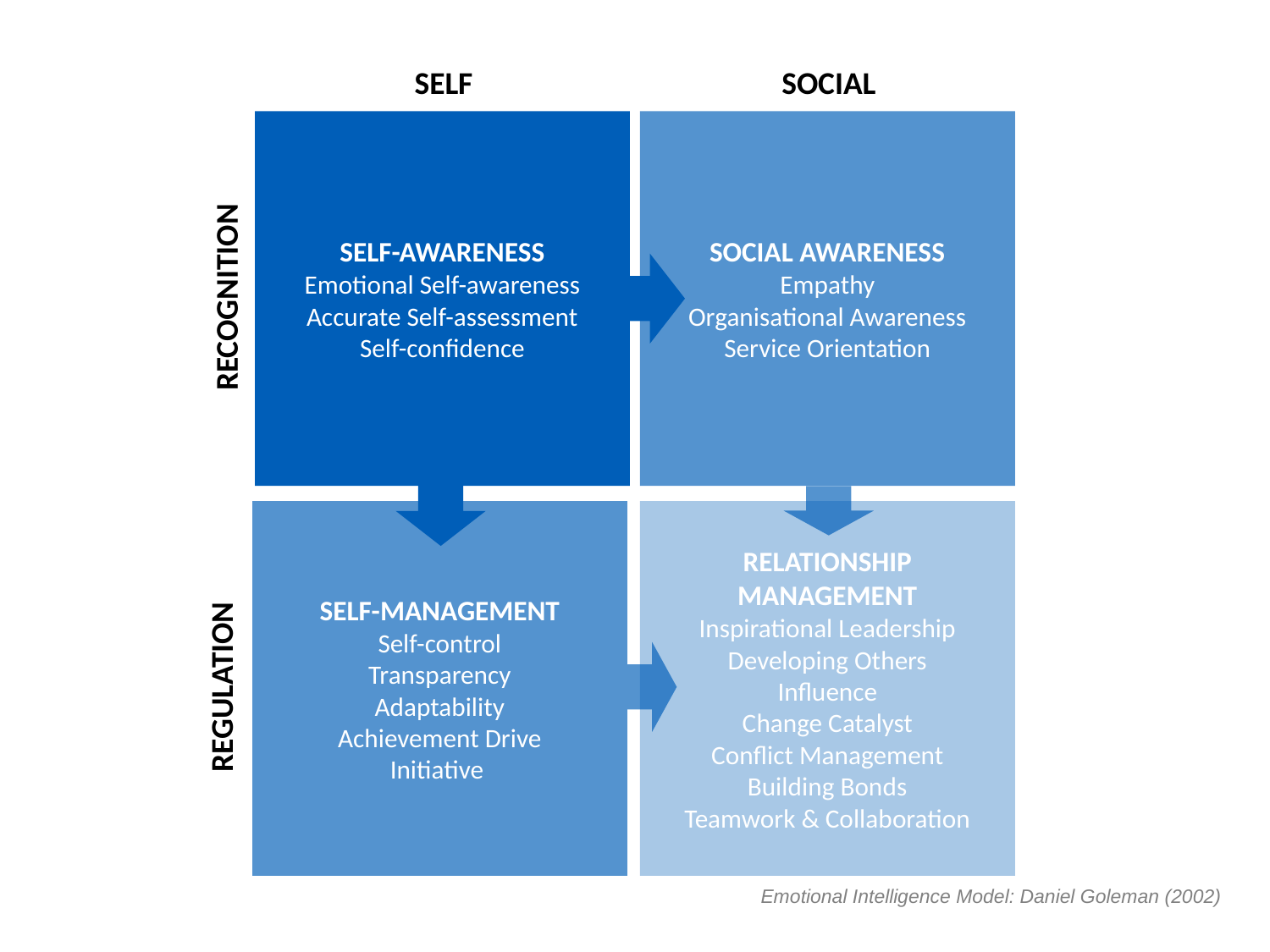

SELF
SOCIAL
SELF-AWARENESS
Emotional Self-awareness
Accurate Self-assessment
Self-confidence
SOCIAL AWARENESS
Empathy
Organisational Awareness
Service Orientation

RECOGNITION

SELF-MANAGEMENT
Self-control
Transparency
Adaptability
Achievement Drive
Initiative
RELATIONSHIP MANAGEMENT
Inspirational Leadership
Developing Others
Influence
Change Catalyst
Conflict Management
Building Bonds
Teamwork & Collaboration

REGULATION
Emotional Intelligence Model: Daniel Goleman (2002)